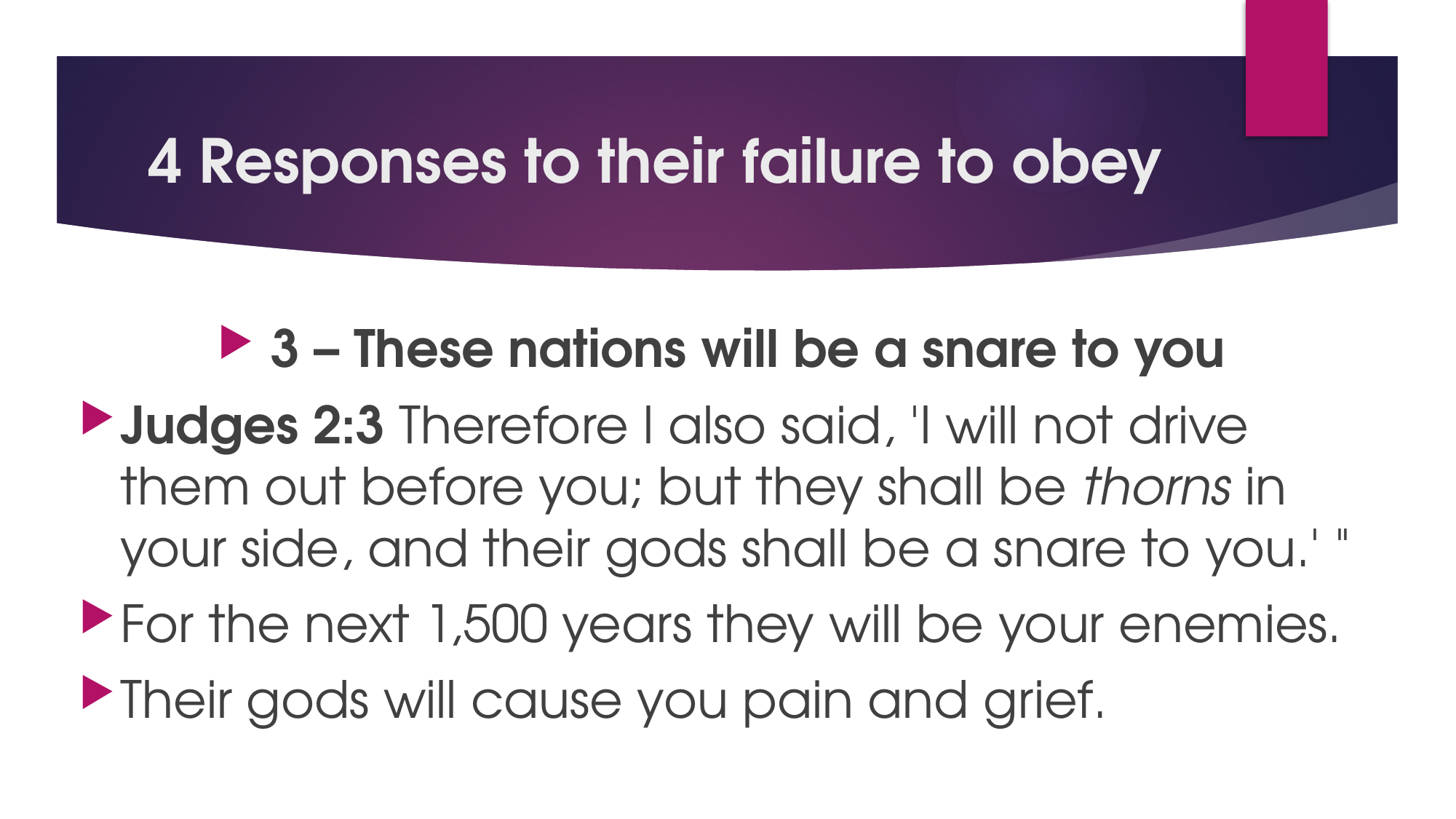

# 4 Responses to their failure to obey
3 – These nations will be a snare to you
Judges 2:3 Therefore I also said, 'I will not drive them out before you; but they shall be thorns in your side, and their gods shall be a snare to you.' "
For the next 1,500 years they will be your enemies.
Their gods will cause you pain and grief.